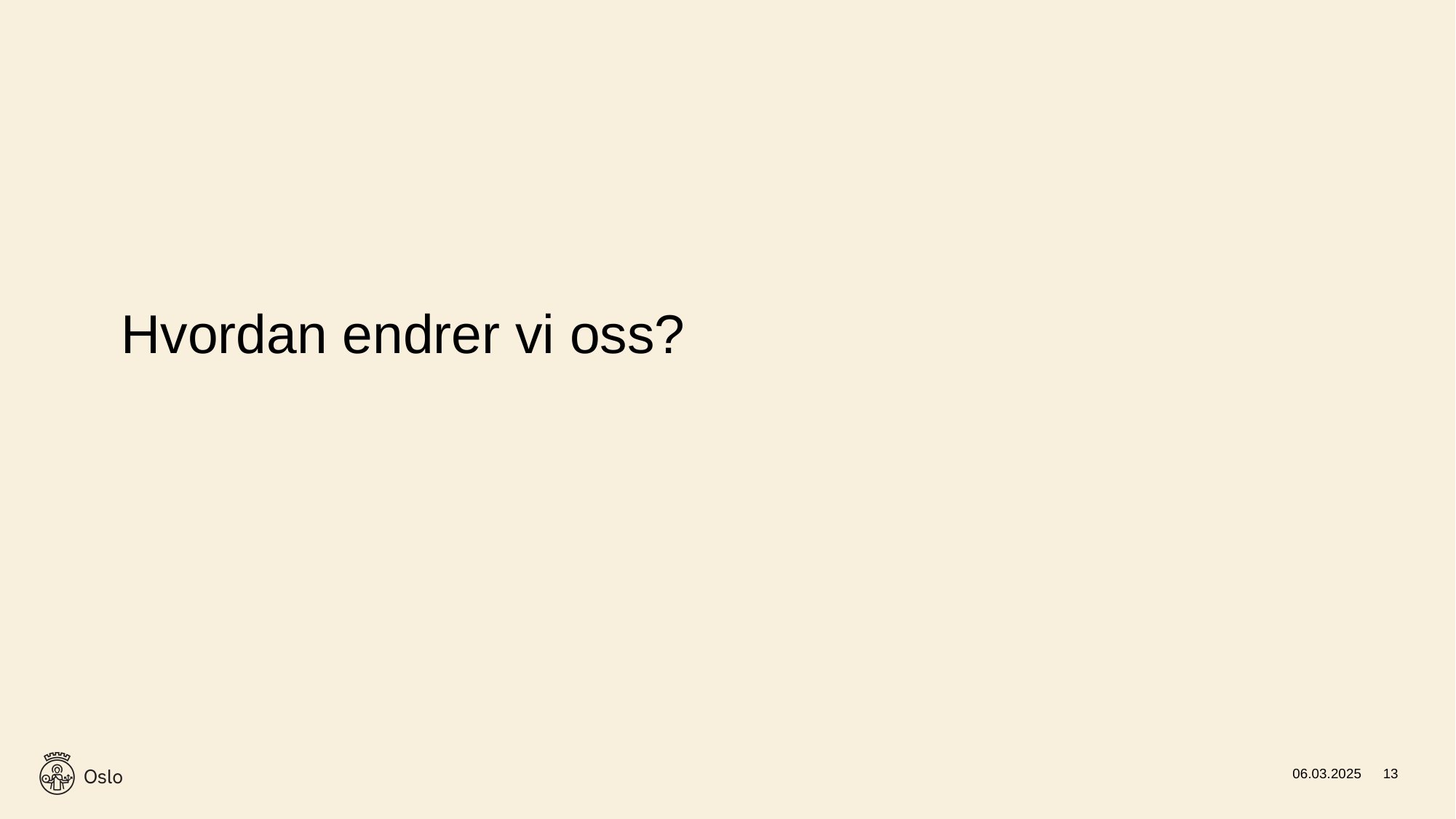

# Hvordan endrer vi oss?
06.03.2025
13